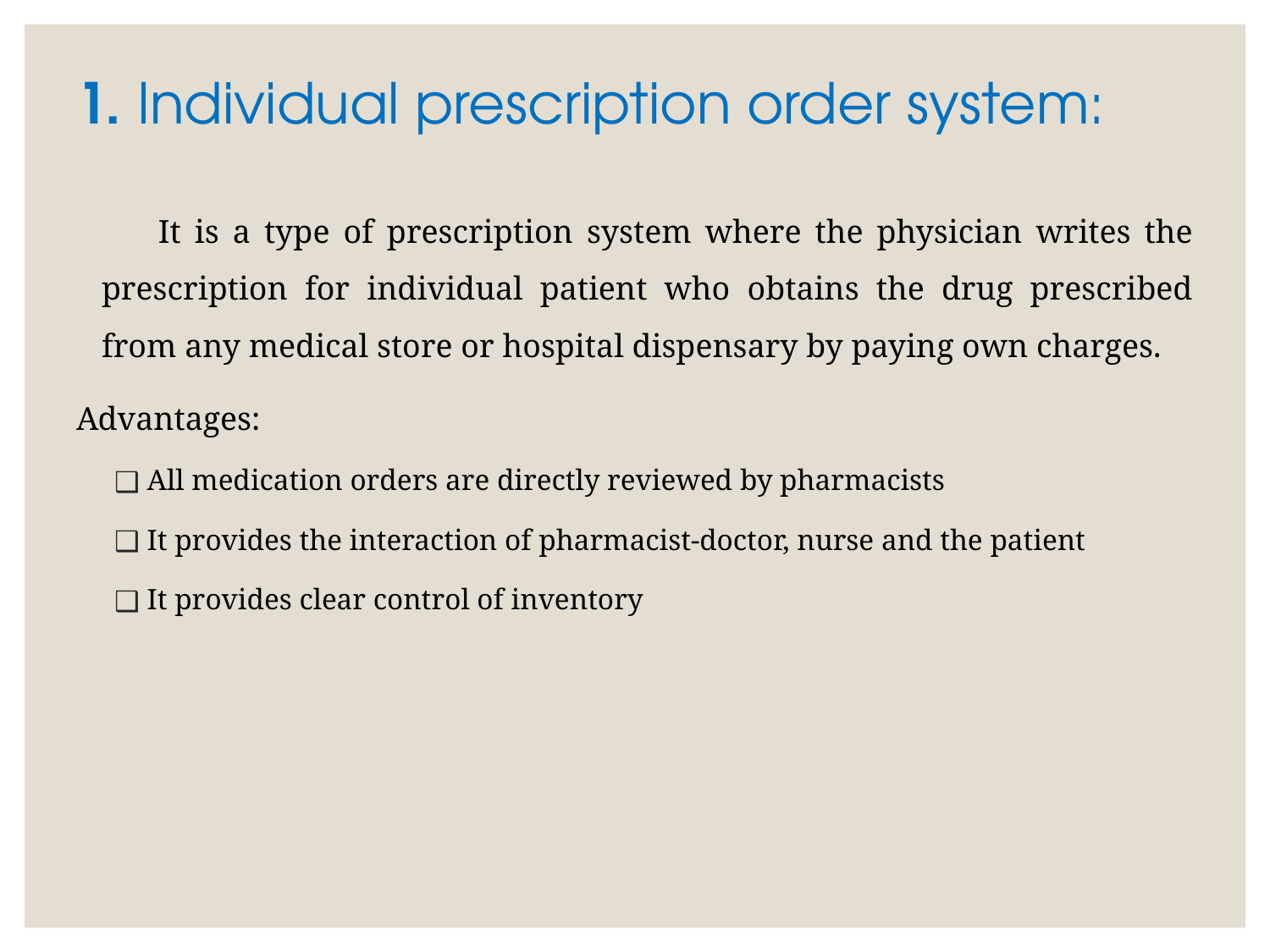

# 1. Individual prescription order system:
      It is a type of prescription system where the physician writes the prescription for individual patient who obtains the drug prescribed from any medical store or hospital dispensary by paying own charges.
Advantages:
 All medication orders are directly reviewed by pharmacists
 It provides the interaction of pharmacist-doctor, nurse and the patient
 It provides clear control of inventory